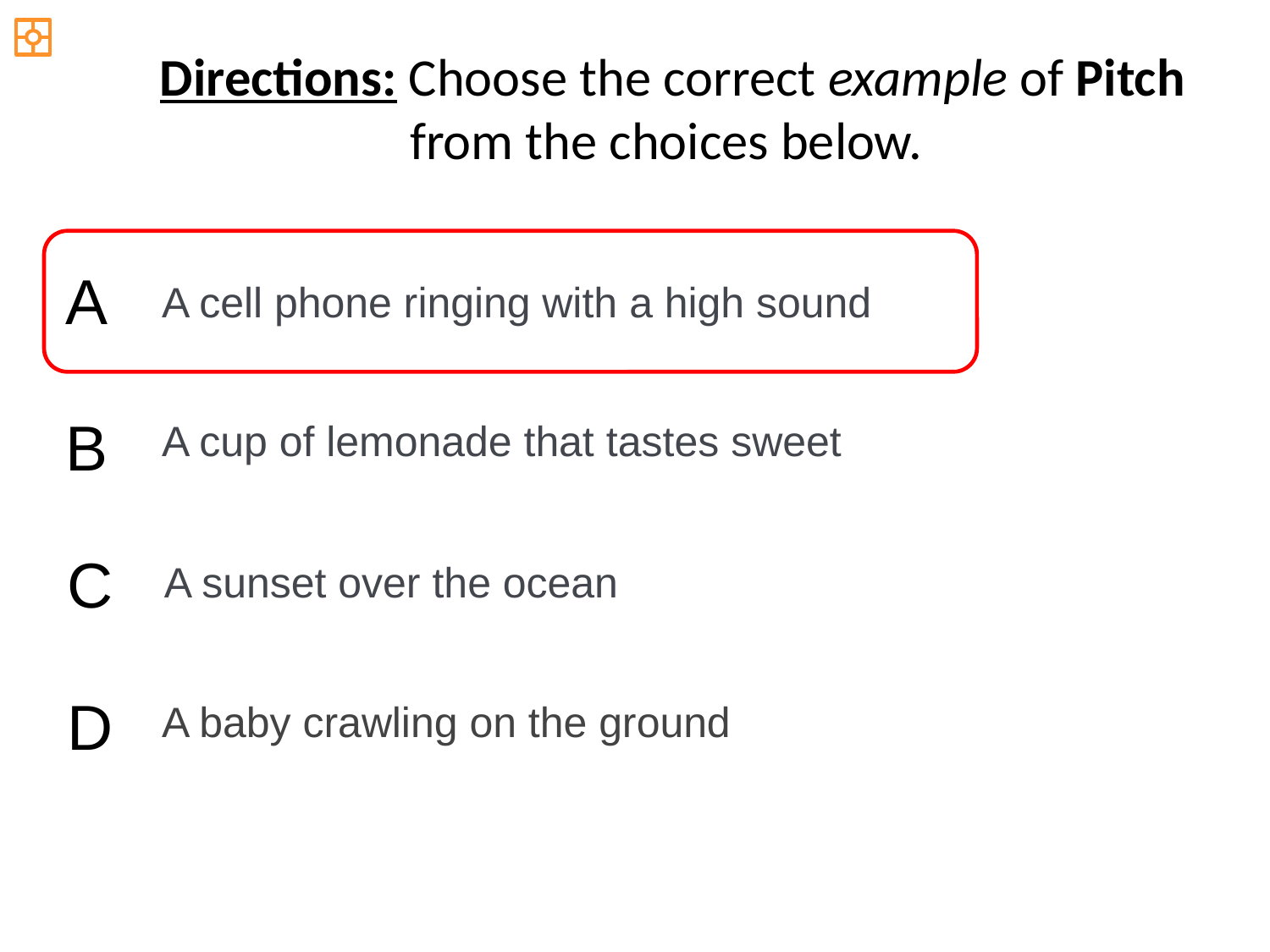

Directions: Choose the correct example of Pitch from the choices below.

A

A cell phone ringing with a high sound
B
A cup of lemonade that tastes sweet
C
A sunset over the ocean
D
A baby crawling on the ground